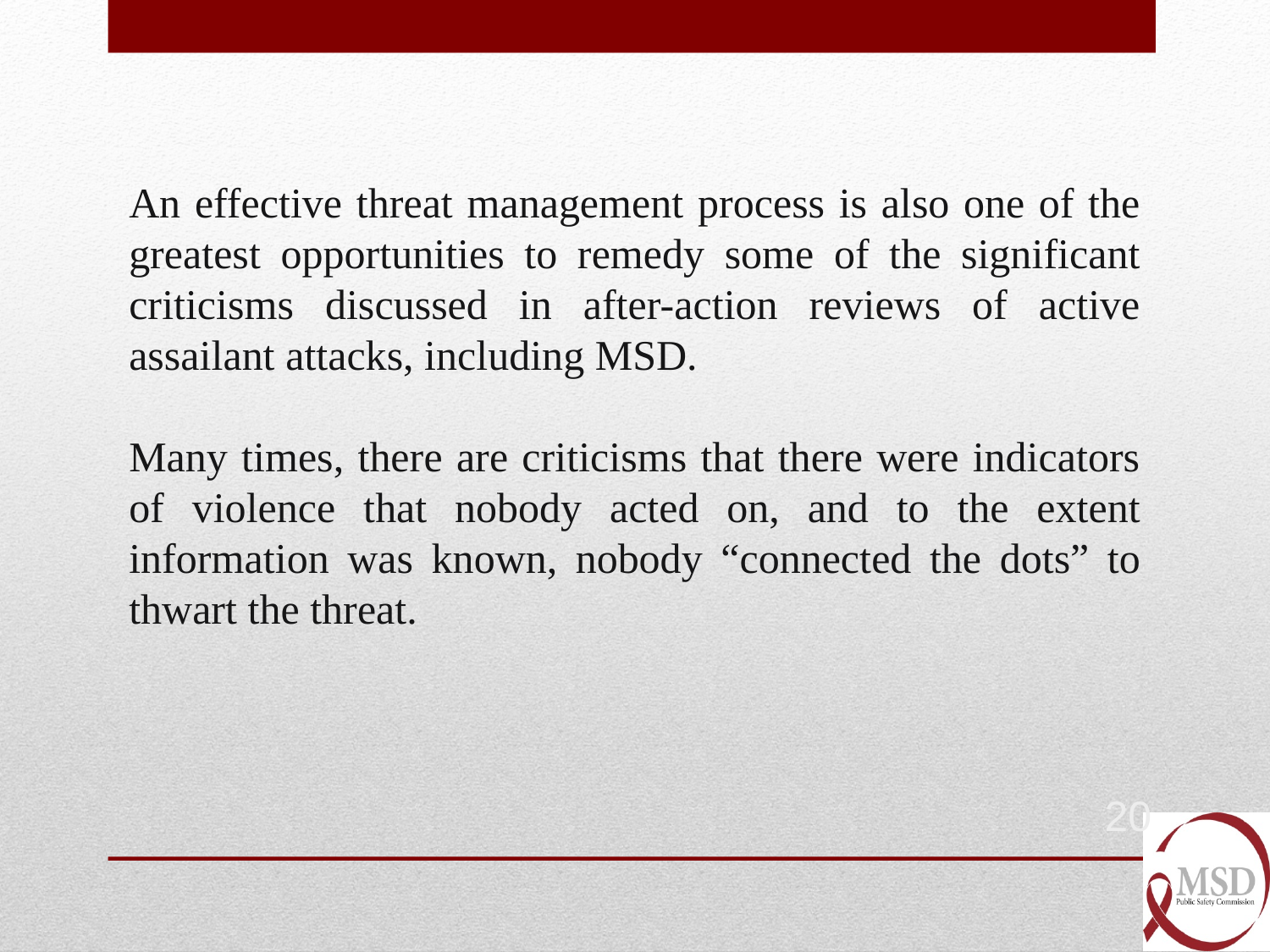

An effective threat management process is also one of the greatest opportunities to remedy some of the significant criticisms discussed in after-action reviews of active assailant attacks, including MSD.

Many times, there are criticisms that there were indicators of violence that nobody acted on, and to the extent information was known, nobody “connected the dots” to thwart the threat.

20